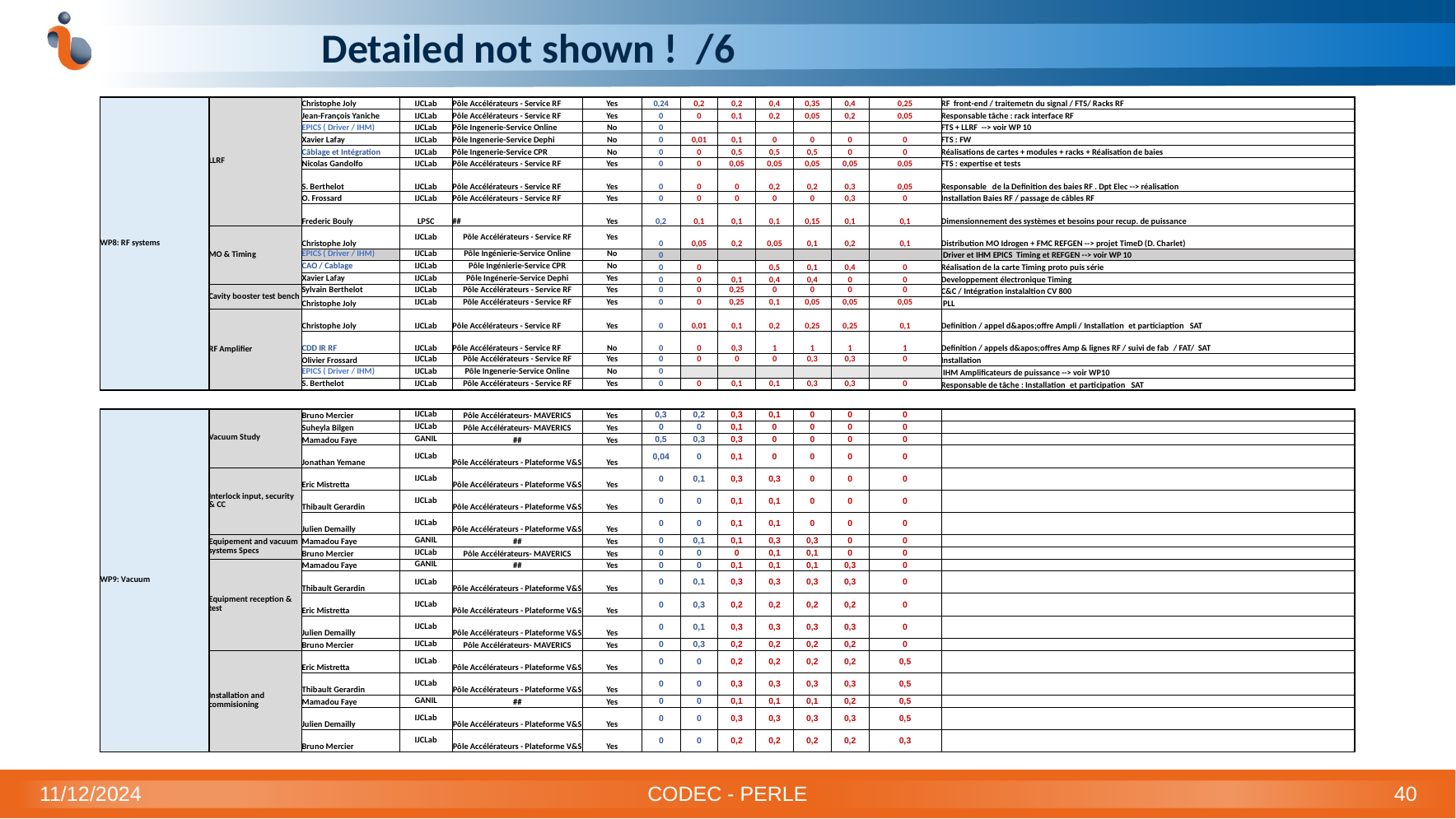

# Detailed not shown !  /6
| WP8: RF systems | LLRF | Christophe Joly | IJCLab | Pôle Accélérateurs - Service RF | Yes | 0,24 | 0,2 | 0,2 | 0,4 | 0,35 | 0,4 | 0,25 | RF  front-end / traitemetn du signal / FTS/ Racks RF |
| --- | --- | --- | --- | --- | --- | --- | --- | --- | --- | --- | --- | --- | --- |
|  |  | Jean-François Yaniche | IJCLab | Pôle Accélérateurs - Service RF | Yes | 0 | 0 | 0,1 | 0,2 | 0,05 | 0,2 | 0,05 | Responsable tâche : rack interface RF |
|  |  | EPICS ( Driver / IHM) | IJCLab | Pôle Ingenerie-Service Online | No | 0 |  |  |  |  |  |  | FTS + LLRF  --> voir WP 10 |
|  |  | Xavier Lafay | IJCLab | Pôle Ingenerie-Service Dephi | No | 0 | 0,01 | 0,1 | 0 | 0 | 0 | 0 | FTS : FW |
|  |  | Câblage et Intégration | IJCLab | Pôle Ingenerie-Service CPR | No | 0 | 0 | 0,5 | 0,5 | 0,5 | 0 | 0 | Réalisations de cartes + modules + racks + Réalisation de baies |
|  |  | Nicolas Gandolfo | IJCLab | Pôle Accélérateurs - Service RF | Yes | 0 | 0 | 0,05 | 0,05 | 0,05 | 0,05 | 0,05 | FTS : expertise et tests |
|  |  | S. Berthelot | IJCLab | Pôle Accélérateurs - Service RF | Yes | 0 | 0 | 0 | 0,2 | 0,2 | 0,3 | 0,05 | Responsable   de la Definition des baies RF . Dpt Elec --> réalisation |
|  |  | O. Frossard | IJCLab | Pôle Accélérateurs - Service RF | Yes | 0 | 0 | 0 | 0 | 0 | 0,3 | 0 | Installation Baies RF / passage de câbles RF |
|  |  | Frederic Bouly | LPSC | ## | Yes | 0,2 | 0,1 | 0,1 | 0,1 | 0,15 | 0,1 | 0,1 | Dimensionnement des systèmes et besoins pour recup. de puissance |
|  | MO & Timing | Christophe Joly | IJCLab | Pôle Accélérateurs - Service RF | Yes | 0 | 0,05 | 0,2 | 0,05 | 0,1 | 0,2 | 0,1 | Distribution MO Idrogen + FMC REFGEN --> projet TimeD (D. Charlet) |
|  |  | EPICS ( Driver / IHM) | IJCLab | Pôle Ingénierie-Service Online | No | 0 |  |  |  |  |  |  | Driver et IHM EPICS  Timing et REFGEN --> voir WP 10 |
|  |  | CAO / Cablage | IJCLab | Pôle Ingénierie-Service CPR | No | 0 | 0 |  | 0,5 | 0,1 | 0,4 | 0 | Réalisation de la carte Timing proto puis série |
|  |  | Xavier Lafay | IJCLab | Pôle Ingénerie-Service Dephi | Yes | 0 | 0 | 0,1 | 0,4 | 0,4 | 0 | 0 | Developpement électronique Timing |
|  | Cavity booster test bench | Sylvain Berthelot | IJCLab | Pôle Accélérateurs - Service RF | Yes | 0 | 0 | 0,25 | 0 | 0 | 0 | 0 | C&C / Intégration instalaltion CV 800 |
|  |  | Christophe Joly | IJCLab | Pôle Accélérateurs - Service RF | Yes | 0 | 0 | 0,25 | 0,1 | 0,05 | 0,05 | 0,05 | PLL |
|  | RF Amplifier | Christophe Joly | IJCLab | Pôle Accélérateurs - Service RF | Yes | 0 | 0,01 | 0,1 | 0,2 | 0,25 | 0,25 | 0,1 | Definition / appel d&apos;offre Ampli / Installation  et particiaption   SAT |
|  |  | CDD IR RF | IJCLab | Pôle Accélérateurs - Service RF | No | 0 | 0 | 0,3 | 1 | 1 | 1 | 1 | Definition / appels d&apos;offres Amp & lignes RF / suivi de fab  / FAT/  SAT |
|  |  | Olivier Frossard | IJCLab | Pôle Accélérateurs - Service RF | Yes | 0 | 0 | 0 | 0 | 0,3 | 0,3 | 0 | Installation |
|  |  | EPICS ( Driver / IHM) | IJCLab | Pôle Ingenerie-Service Online | No | 0 |  |  |  |  |  |  | IHM Amplificateurs de puissance --> voir WP10 |
|  |  | S. Berthelot | IJCLab | Pôle Accélérateurs - Service RF | Yes | 0 | 0 | 0,1 | 0,1 | 0,3 | 0,3 | 0 | Responsable de tâche : Installation  et participation   SAT |
| WP9: Vacuum | Vacuum Study | Bruno Mercier | IJCLab | Pôle Accélérateurs- MAVERICS | Yes | 0,3 | 0,2 | 0,3 | 0,1 | 0 | 0 | 0 |  |
| --- | --- | --- | --- | --- | --- | --- | --- | --- | --- | --- | --- | --- | --- |
|  |  | Suheyla Bilgen | IJCLab | Pôle Accélérateurs- MAVERICS | Yes | 0 | 0 | 0,1 | 0 | 0 | 0 | 0 |  |
|  |  | Mamadou Faye | GANIL | ## | Yes | 0,5 | 0,3 | 0,3 | 0 | 0 | 0 | 0 |  |
|  |  | Jonathan Yemane | IJCLab | Pôle Accélérateurs - Plateforme V&S | Yes | 0,04 | 0 | 0,1 | 0 | 0 | 0 | 0 |  |
|  | Interlock input, security & CC | Eric Mistretta | IJCLab | Pôle Accélérateurs - Plateforme V&S | Yes | 0 | 0,1 | 0,3 | 0,3 | 0 | 0 | 0 |  |
|  |  | Thibault Gerardin | IJCLab | Pôle Accélérateurs - Plateforme V&S | Yes | 0 | 0 | 0,1 | 0,1 | 0 | 0 | 0 |  |
|  |  | Julien Demailly | IJCLab | Pôle Accélérateurs - Plateforme V&S | Yes | 0 | 0 | 0,1 | 0,1 | 0 | 0 | 0 |  |
|  | Equipement and vacuum systems Specs | Mamadou Faye | GANIL | ## | Yes | 0 | 0,1 | 0,1 | 0,3 | 0,3 | 0 | 0 |  |
|  |  | Bruno Mercier | IJCLab | Pôle Accélérateurs- MAVERICS | Yes | 0 | 0 | 0 | 0,1 | 0,1 | 0 | 0 |  |
|  | Equipment reception & test | Mamadou Faye | GANIL | ## | Yes | 0 | 0 | 0,1 | 0,1 | 0,1 | 0,3 | 0 |  |
|  |  | Thibault Gerardin | IJCLab | Pôle Accélérateurs - Plateforme V&S | Yes | 0 | 0,1 | 0,3 | 0,3 | 0,3 | 0,3 | 0 |  |
|  |  | Eric Mistretta | IJCLab | Pôle Accélérateurs - Plateforme V&S | Yes | 0 | 0,3 | 0,2 | 0,2 | 0,2 | 0,2 | 0 |  |
|  |  | Julien Demailly | IJCLab | Pôle Accélérateurs - Plateforme V&S | Yes | 0 | 0,1 | 0,3 | 0,3 | 0,3 | 0,3 | 0 |  |
|  |  | Bruno Mercier | IJCLab | Pôle Accélérateurs- MAVERICS | Yes | 0 | 0,3 | 0,2 | 0,2 | 0,2 | 0,2 | 0 |  |
|  | Installation and commisioning | Eric Mistretta | IJCLab | Pôle Accélérateurs - Plateforme V&S | Yes | 0 | 0 | 0,2 | 0,2 | 0,2 | 0,2 | 0,5 |  |
|  |  | Thibault Gerardin | IJCLab | Pôle Accélérateurs - Plateforme V&S | Yes | 0 | 0 | 0,3 | 0,3 | 0,3 | 0,3 | 0,5 |  |
|  |  | Mamadou Faye | GANIL | ## | Yes | 0 | 0 | 0,1 | 0,1 | 0,1 | 0,2 | 0,5 |  |
|  |  | Julien Demailly | IJCLab | Pôle Accélérateurs - Plateforme V&S | Yes | 0 | 0 | 0,3 | 0,3 | 0,3 | 0,3 | 0,5 |  |
|  |  | Bruno Mercier | IJCLab | Pôle Accélérateurs - Plateforme V&S | Yes | 0 | 0 | 0,2 | 0,2 | 0,2 | 0,2 | 0,3 |  |
11/12/2024
CODEC - PERLE
40